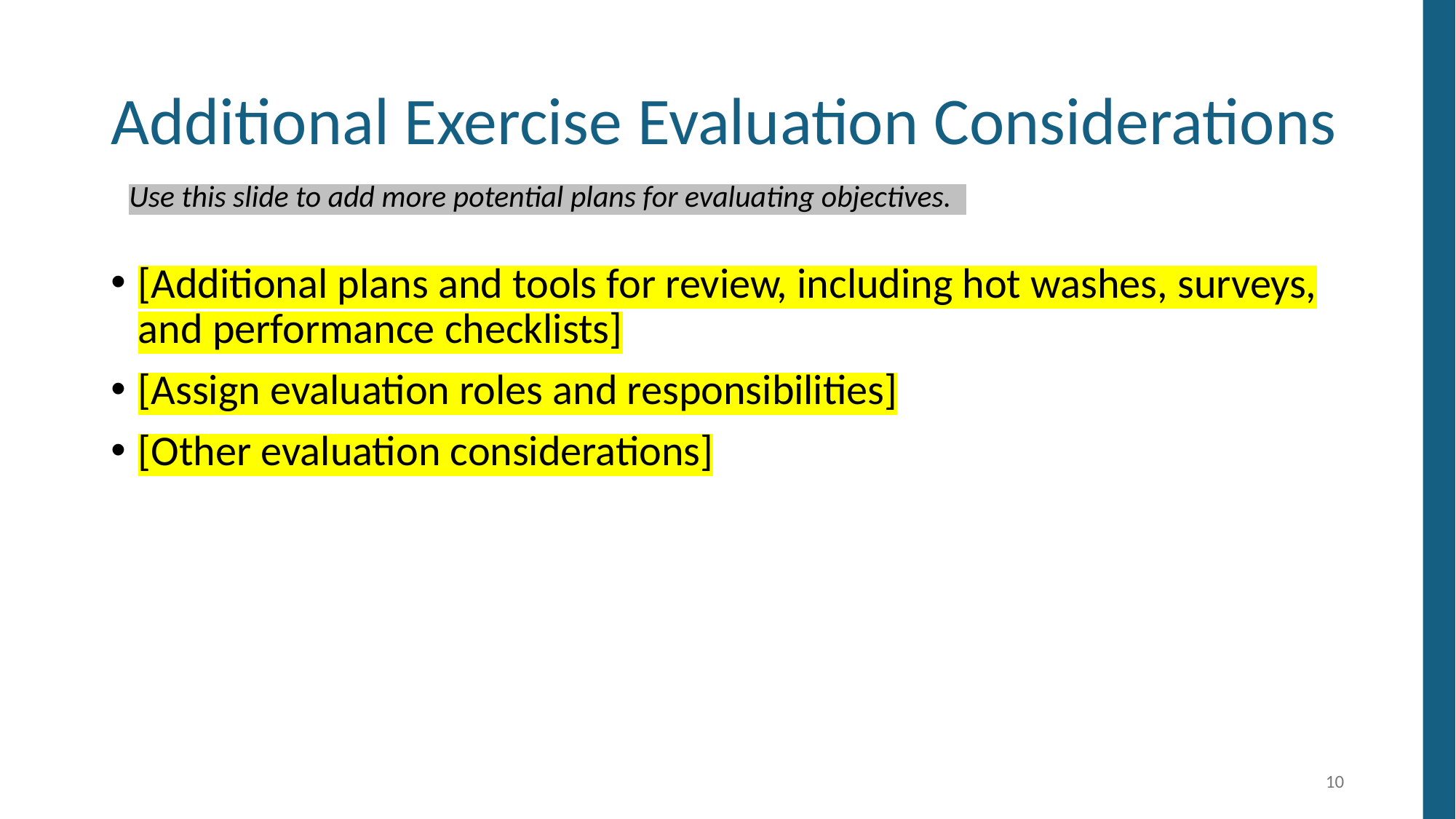

# Additional Exercise Evaluation Considerations
Use this slide to add more potential plans for evaluating objectives.
[Additional plans and tools for review, including hot washes, surveys, and performance checklists]
[Assign evaluation roles and responsibilities]
[Other evaluation considerations]

10